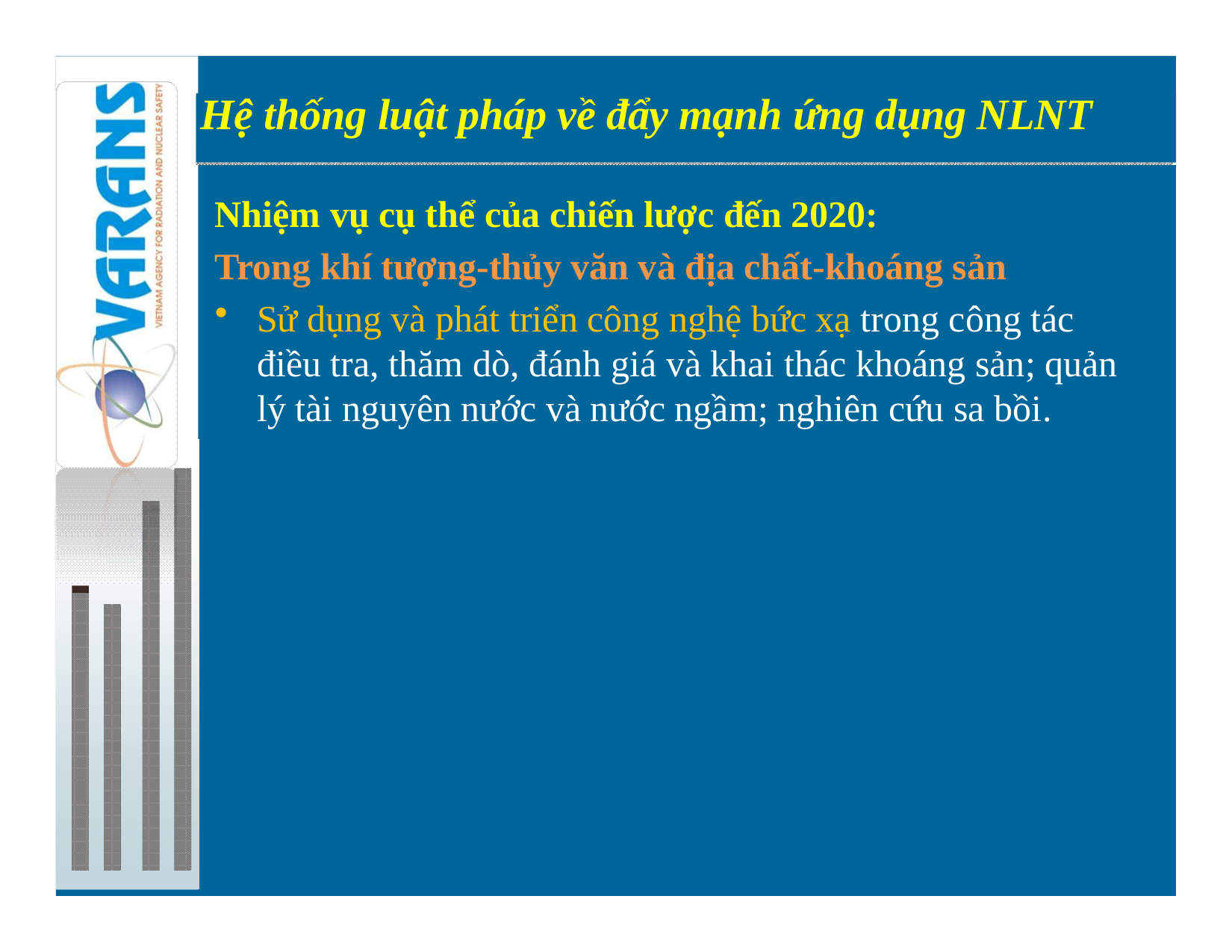

Hệ thống luật pháp về đẩy mạnh ứng dụng NLNT

Preparations for introduction of nuclear power

Nhiệm vụ cụ thể của chiến lược đến 2020:
Trong khí tượng-thủy văn và địa chất-khoáng sản
Sử dụng và phát triển công nghệ bức xạ trong công tác điều tra, thăm dò, đánh giá và khai thác khoáng sản; quản lý tài nguyên nước và nước ngầm; nghiên cứu sa bồi.